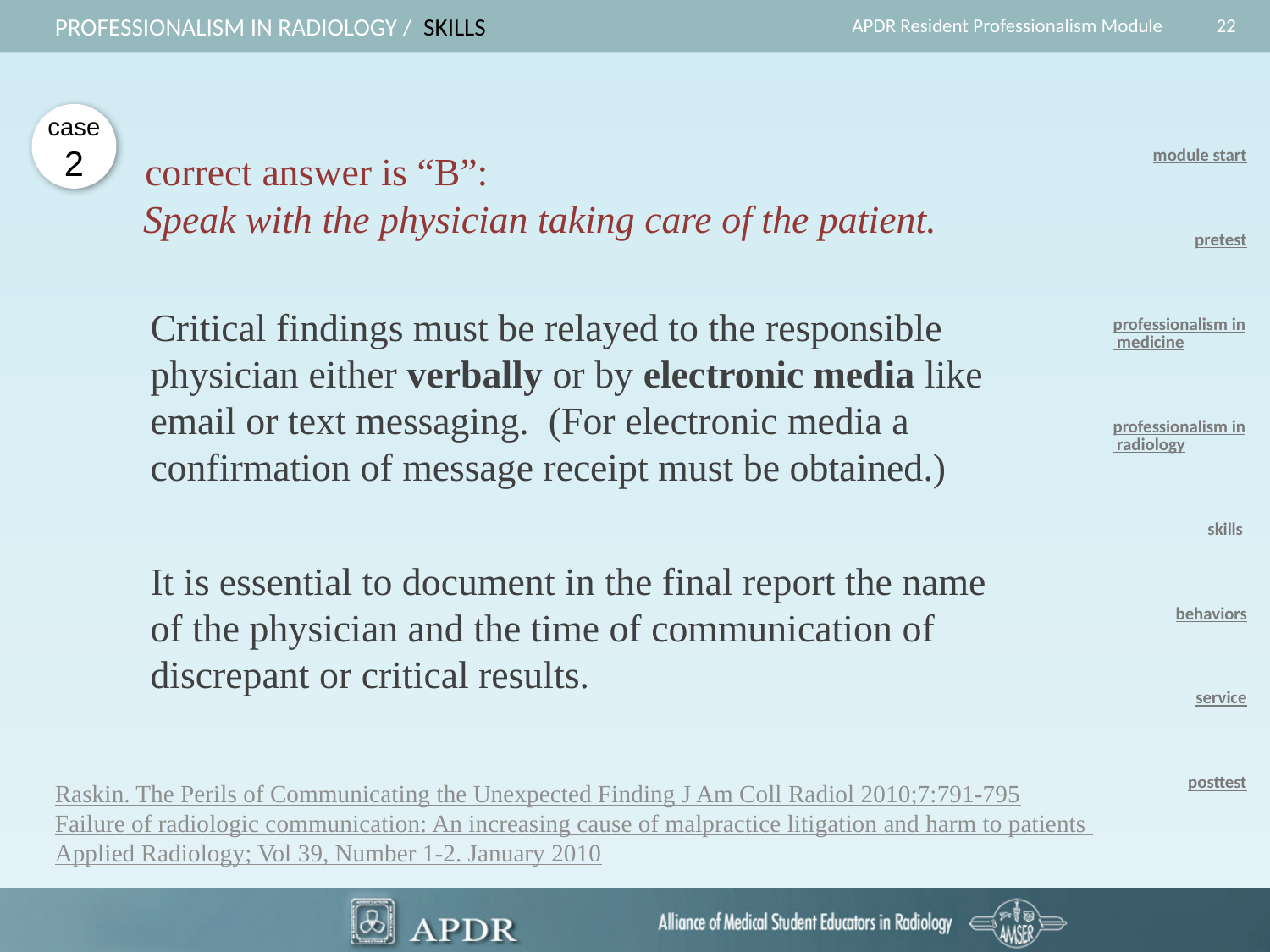

22
Professionalism in radiology /  skills
APDR Resident Professionalism Module
case
2

  correct answer is “B”:
  Speak with the physician taking care of the patient.
module start

pretest

professionalism in medicine

professionalism in radiology

skills

behaviors

service

posttest

Critical findings must be relayed to the responsible physician either verbally or by electronic media like email or text messaging.  (For electronic media a confirmation of message receipt must be obtained.)

It is essential to document in the final report the name of the physician and the time of communication of discrepant or critical results.

Raskin. The Perils of Communicating the Unexpected Finding J Am Coll Radiol 2010;7:791-795
Failure of radiologic communication: An increasing cause of malpractice litigation and harm to patients
Applied Radiology; Vol 39, Number 1-2. January 2010